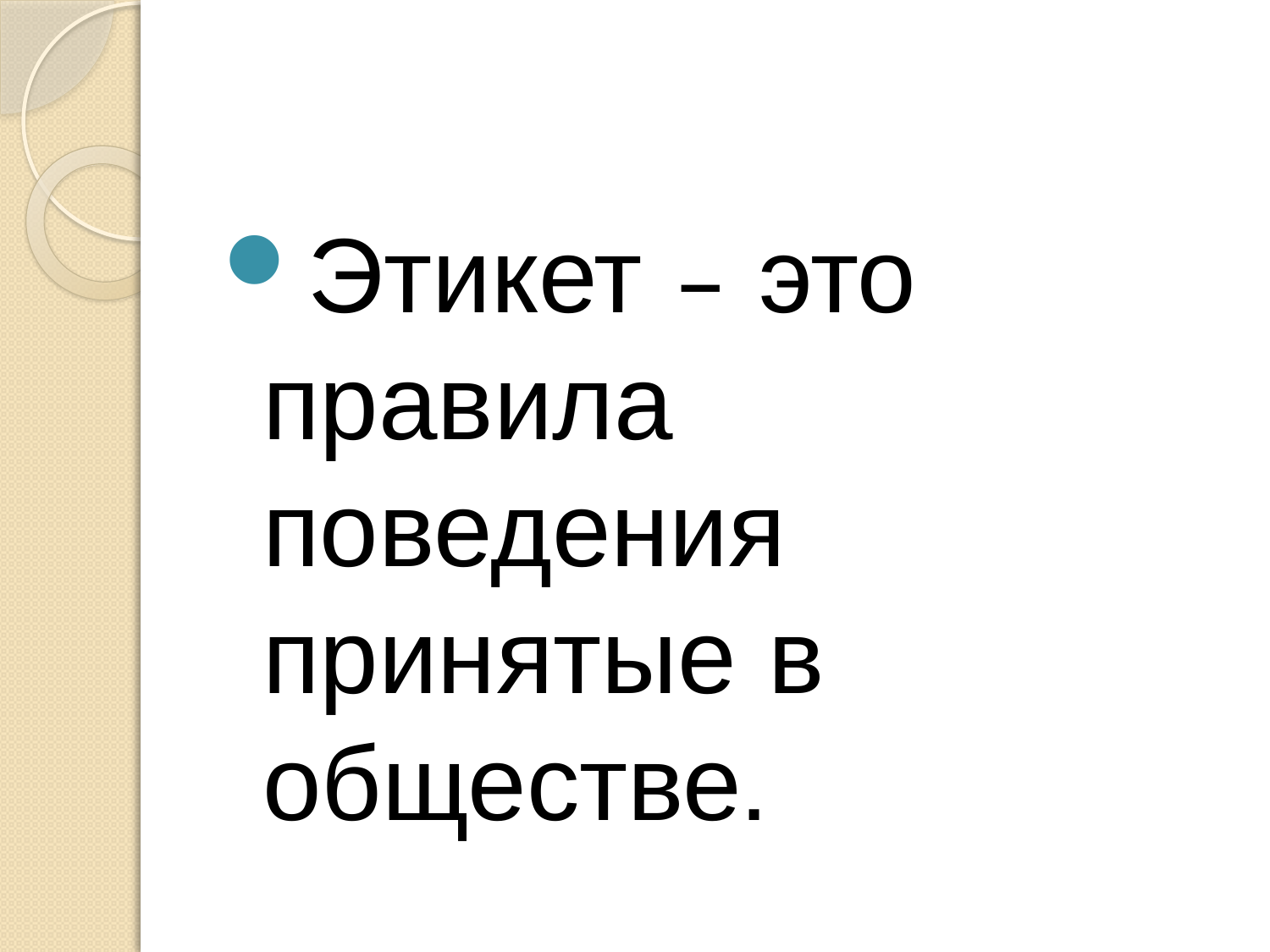

Этикет – это правила поведения принятые в обществе.